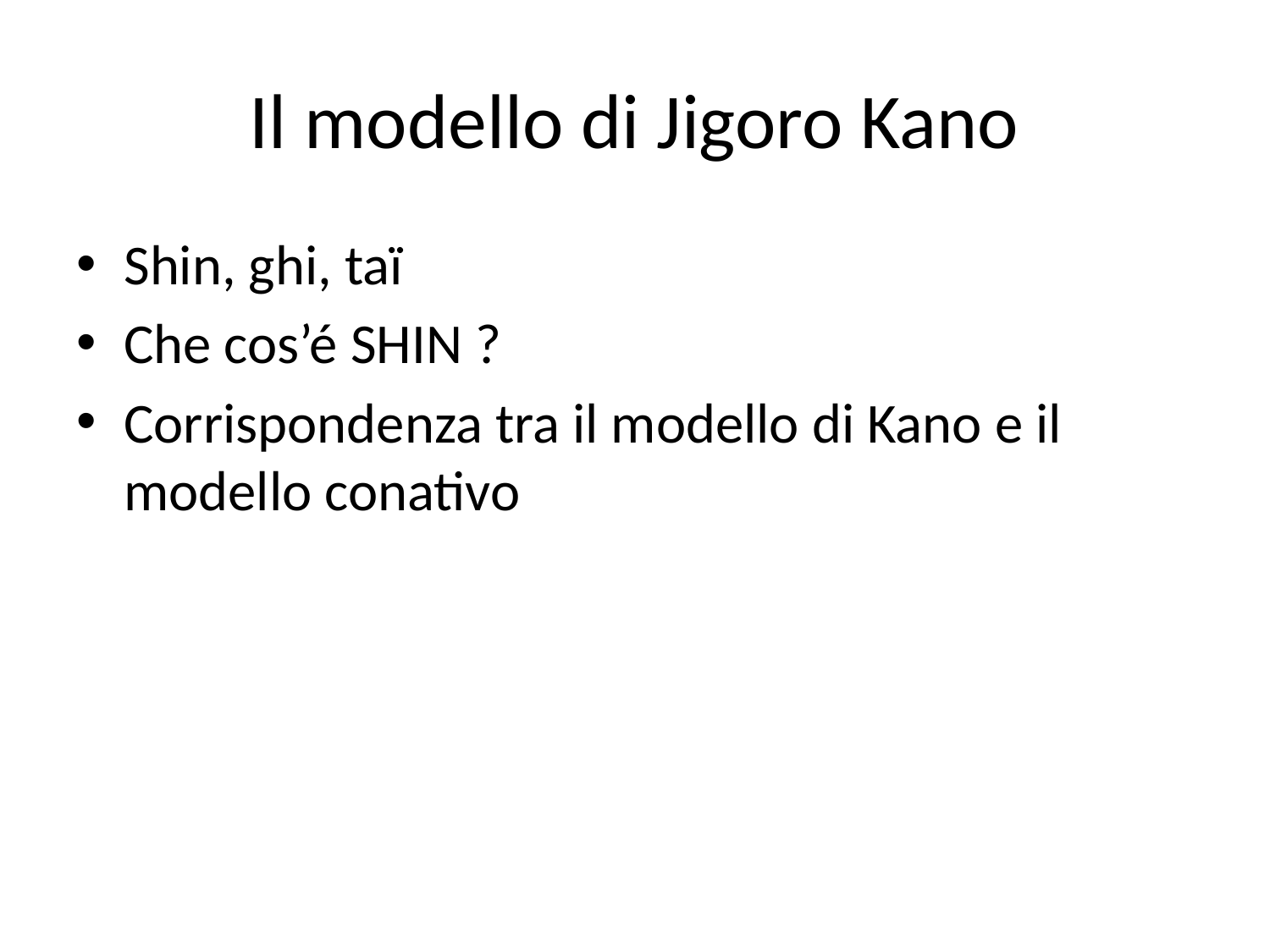

# Il modello di Jigoro Kano
Shin, ghi, taï
Che cos’é SHIN ?
Corrispondenza tra il modello di Kano e il modello conativo